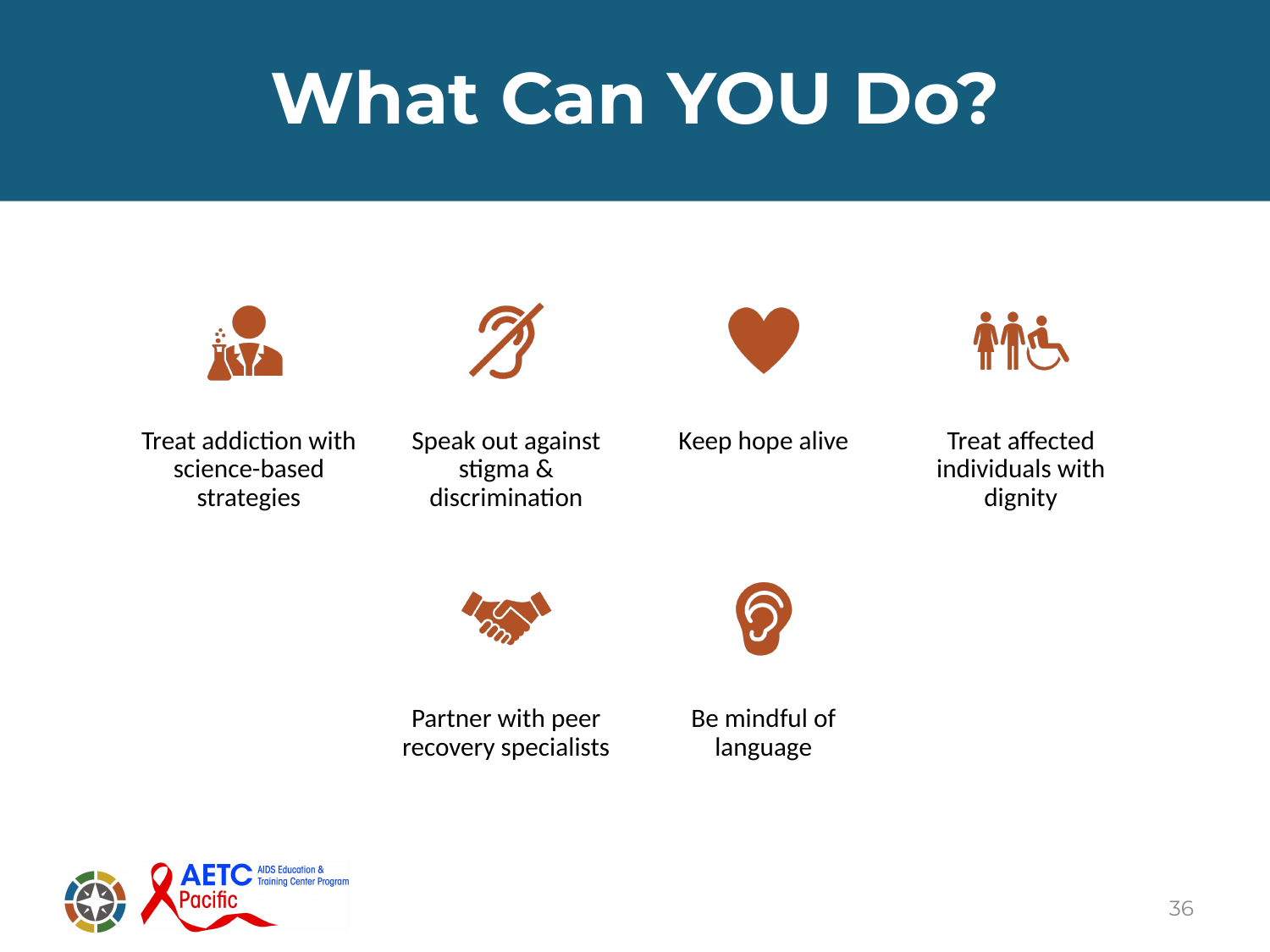

# What Can YOU Do?
Treat addiction with science-based strategies
Speak out against stigma & discrimination
Keep hope alive
Treat affected individuals with dignity
Partner with peer recovery specialists
Be mindful of language
36